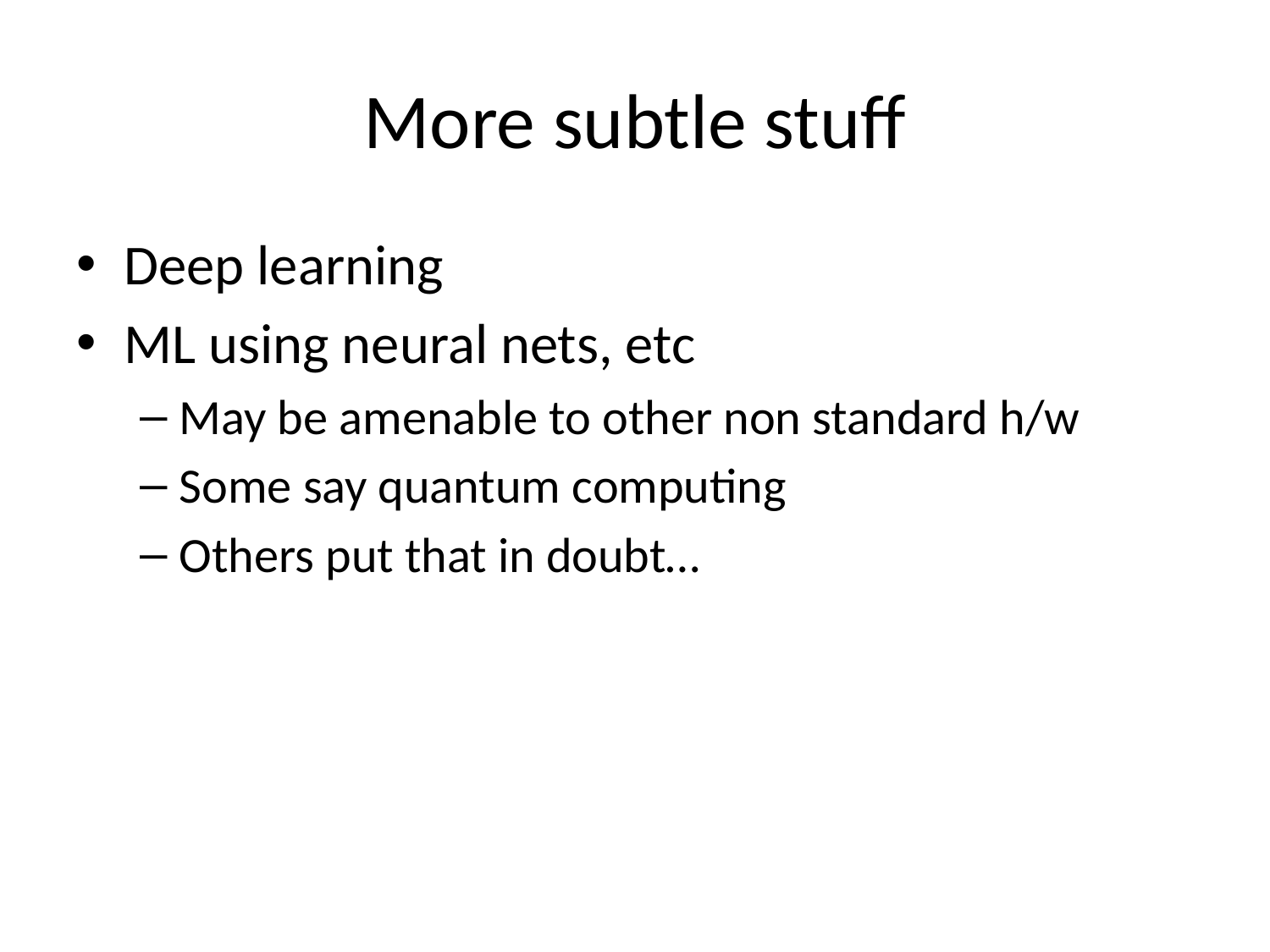

# More subtle stuff
Deep learning
ML using neural nets, etc
May be amenable to other non standard h/w
Some say quantum computing
Others put that in doubt…